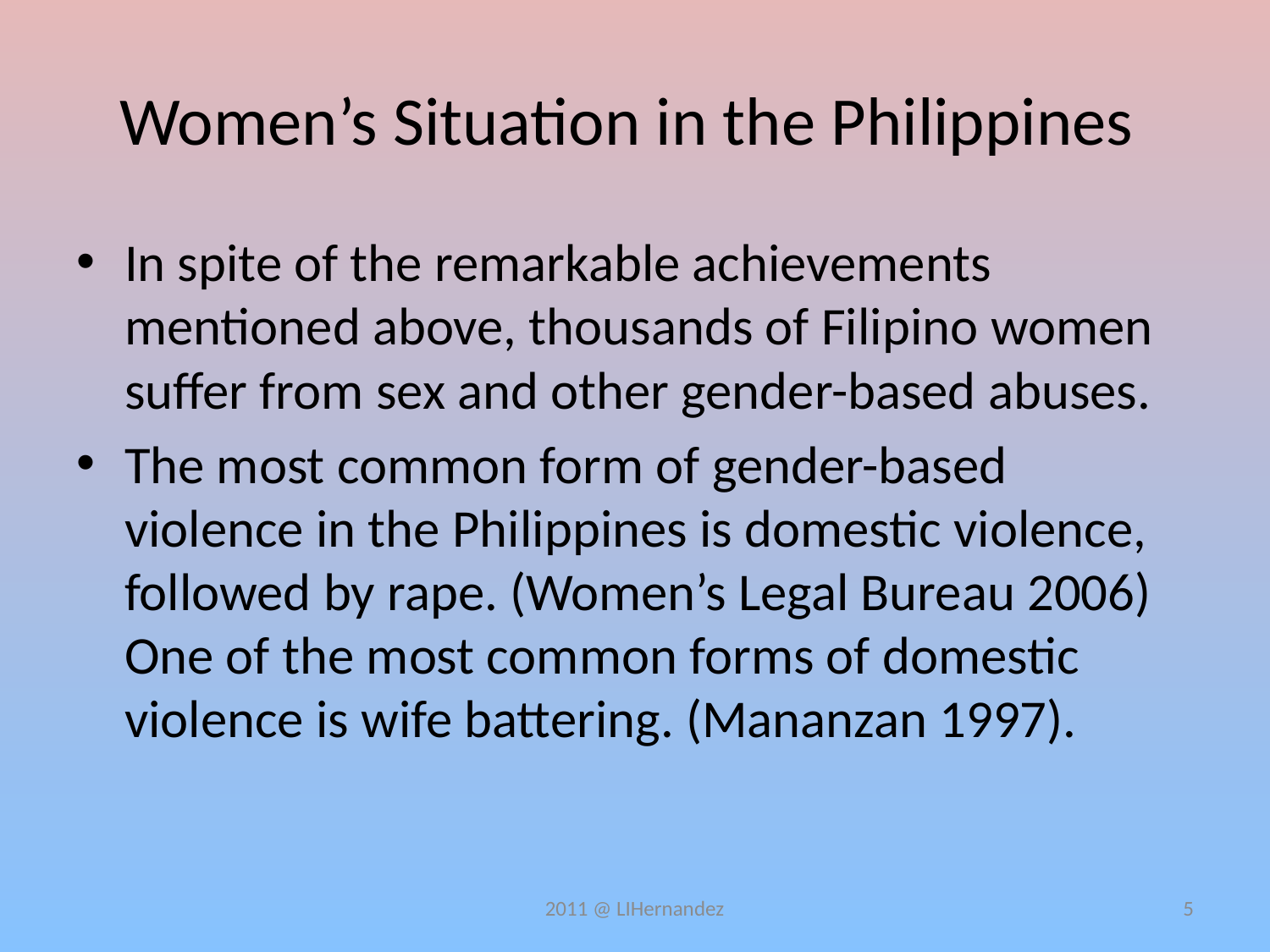

# Women’s Situation in the Philippines
In spite of the remarkable achievements mentioned above, thousands of Filipino women suffer from sex and other gender-based abuses.
The most common form of gender-based violence in the Philippines is domestic violence, followed by rape. (Women’s Legal Bureau 2006) One of the most common forms of domestic violence is wife battering. (Mananzan 1997).
2011 @ LIHernandez
5